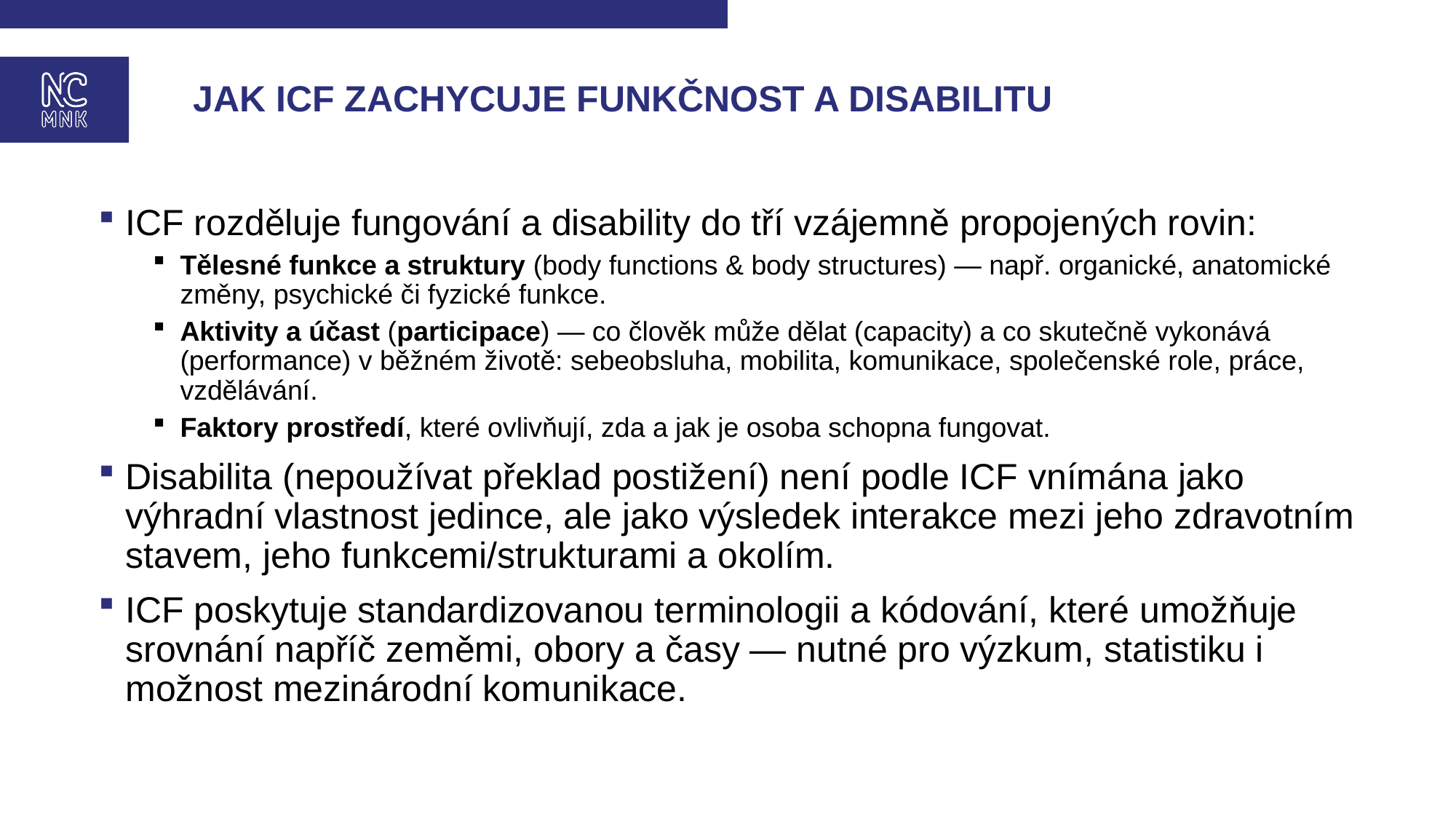

# Jak ICF zachycuje funkčnost a disabilitu
ICF rozděluje fungování a disability do tří vzájemně propojených rovin:
Tělesné funkce a struktury (body functions & body structures) — např. organické, anatomické změny, psychické či fyzické funkce.
Aktivity a účast (participace) — co člověk může dělat (capacity) a co skutečně vykonává (performance) v běžném životě: sebeobsluha, mobilita, komunikace, společenské role, práce, vzdělávání.
Faktory prostředí, které ovlivňují, zda a jak je osoba schopna fungovat.
Disabilita (nepoužívat překlad postižení) není podle ICF vnímána jako výhradní vlastnost jedince, ale jako výsledek interakce mezi jeho zdravotním stavem, jeho funkcemi/strukturami a okolím.
ICF poskytuje standardizovanou terminologii a kódování, které umožňuje srovnání napříč zeměmi, obory a časy — nutné pro výzkum, statistiku i možnost mezinárodní komunikace.